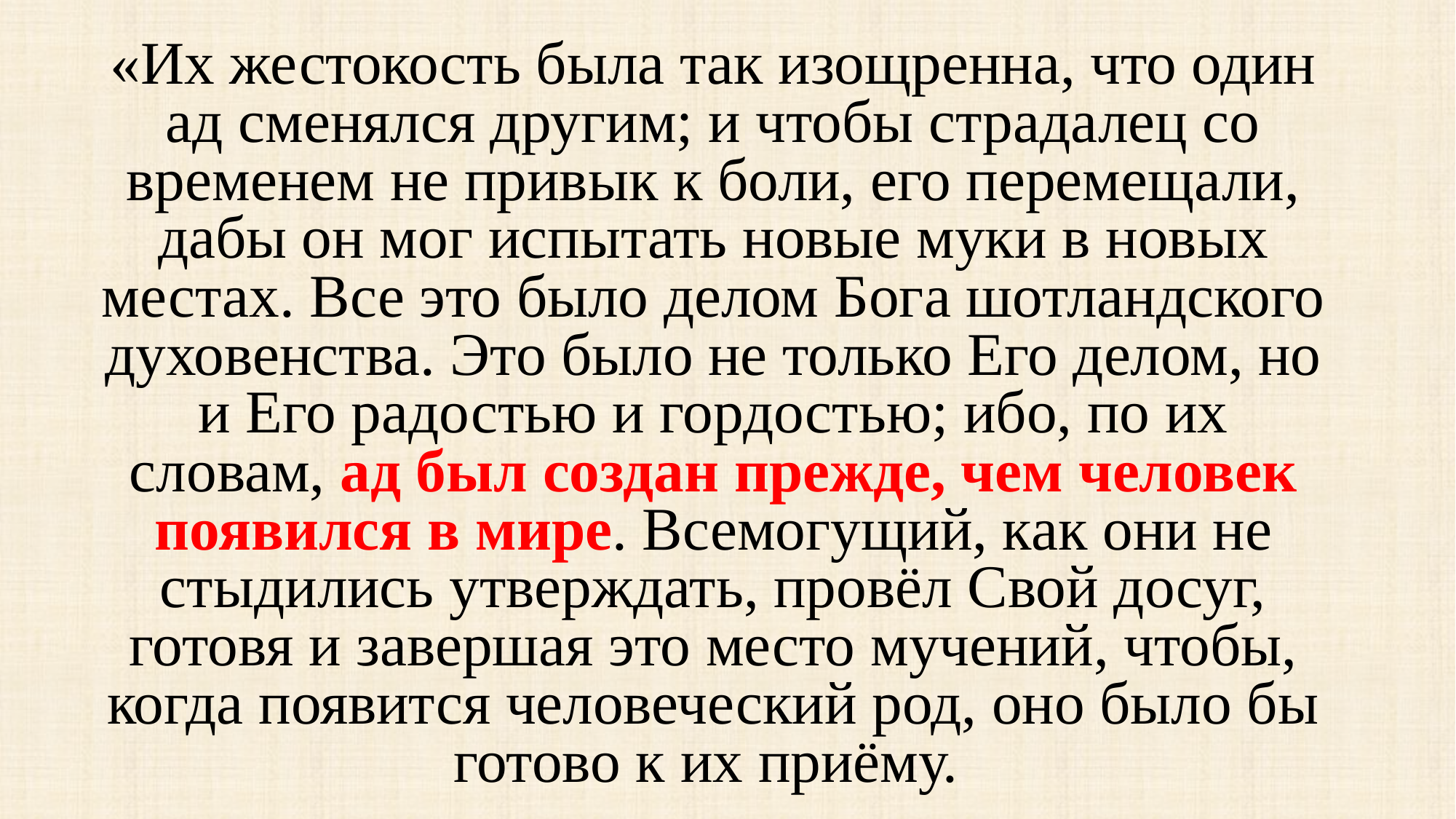

«Их жестокость была так изощренна, что один ад сменялся другим; и чтобы страдалец со временем не привык к боли, его перемещали, дабы он мог испытать новые муки в новых местах. Все это было делом Бога шотландского духовенства. Это было не только Его делом, но и Его радостью и гордостью; ибо, по их словам, ад был создан прежде, чем человек появился в мире. Всемогущий, как они не стыдились утверждать, провёл Свой досуг, готовя и завершая это место мучений, чтобы, когда появится человеческий род, оно было бы готово к их приёму.